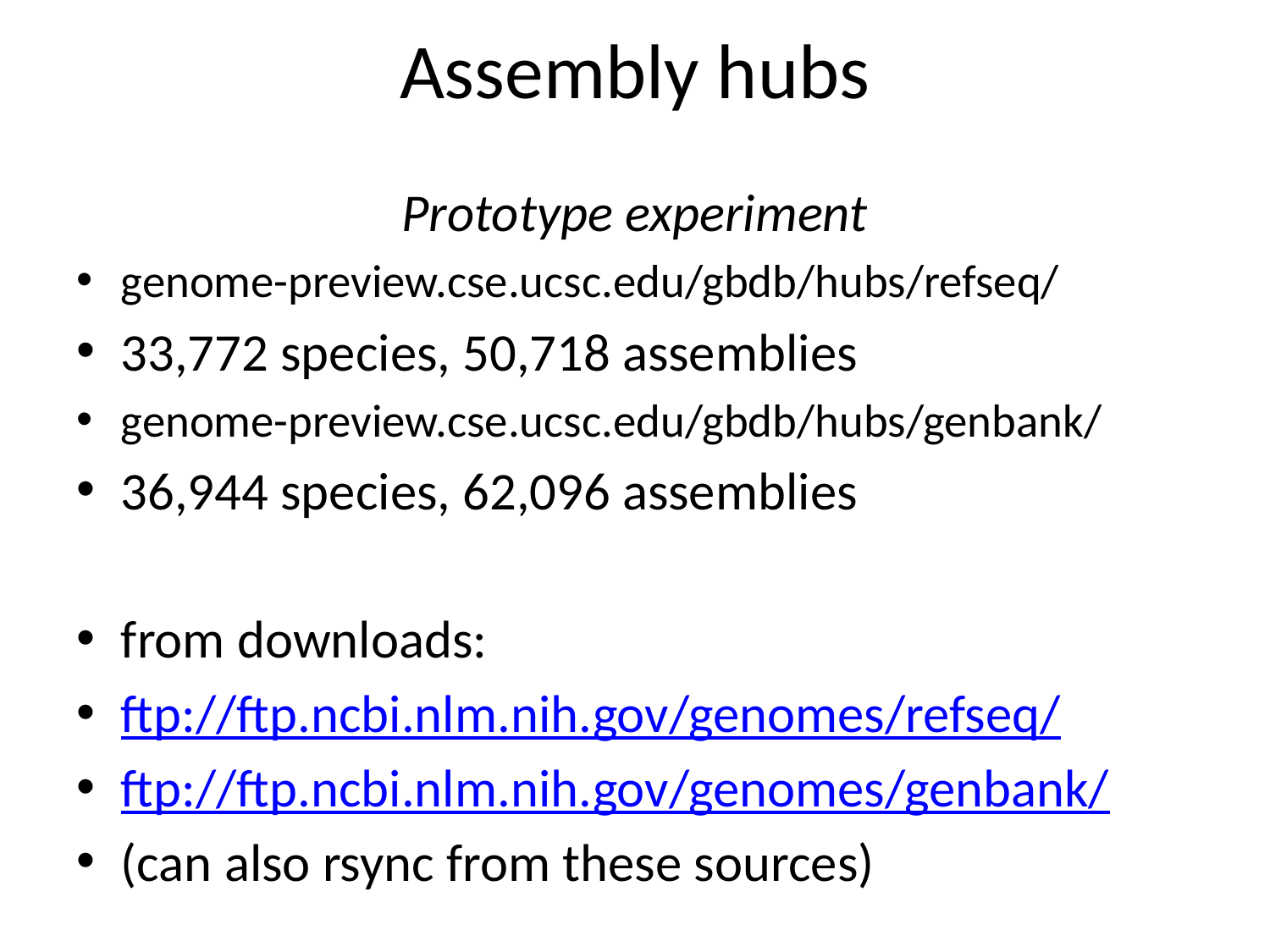

# Assembly hubs
Prototype experiment
genome-preview.cse.ucsc.edu/gbdb/hubs/refseq/
33,772 species, 50,718 assemblies
genome-preview.cse.ucsc.edu/gbdb/hubs/genbank/
36,944 species, 62,096 assemblies

from downloads:
ftp://ftp.ncbi.nlm.nih.gov/genomes/refseq/
ftp://ftp.ncbi.nlm.nih.gov/genomes/genbank/
(can also rsync from these sources)